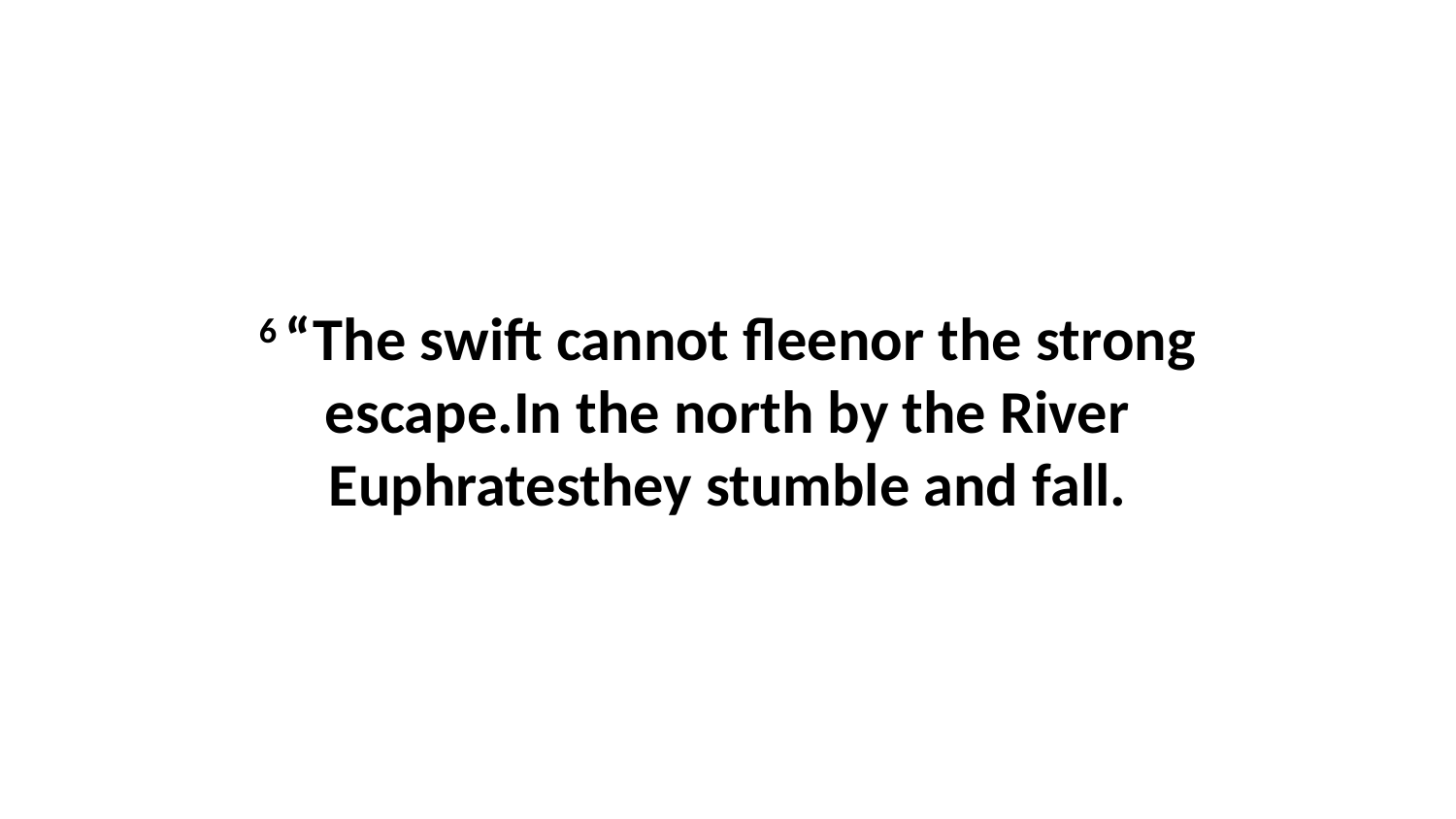

6 “The swift cannot fleenor the strong escape.In the north by the River Euphratesthey stumble and fall.